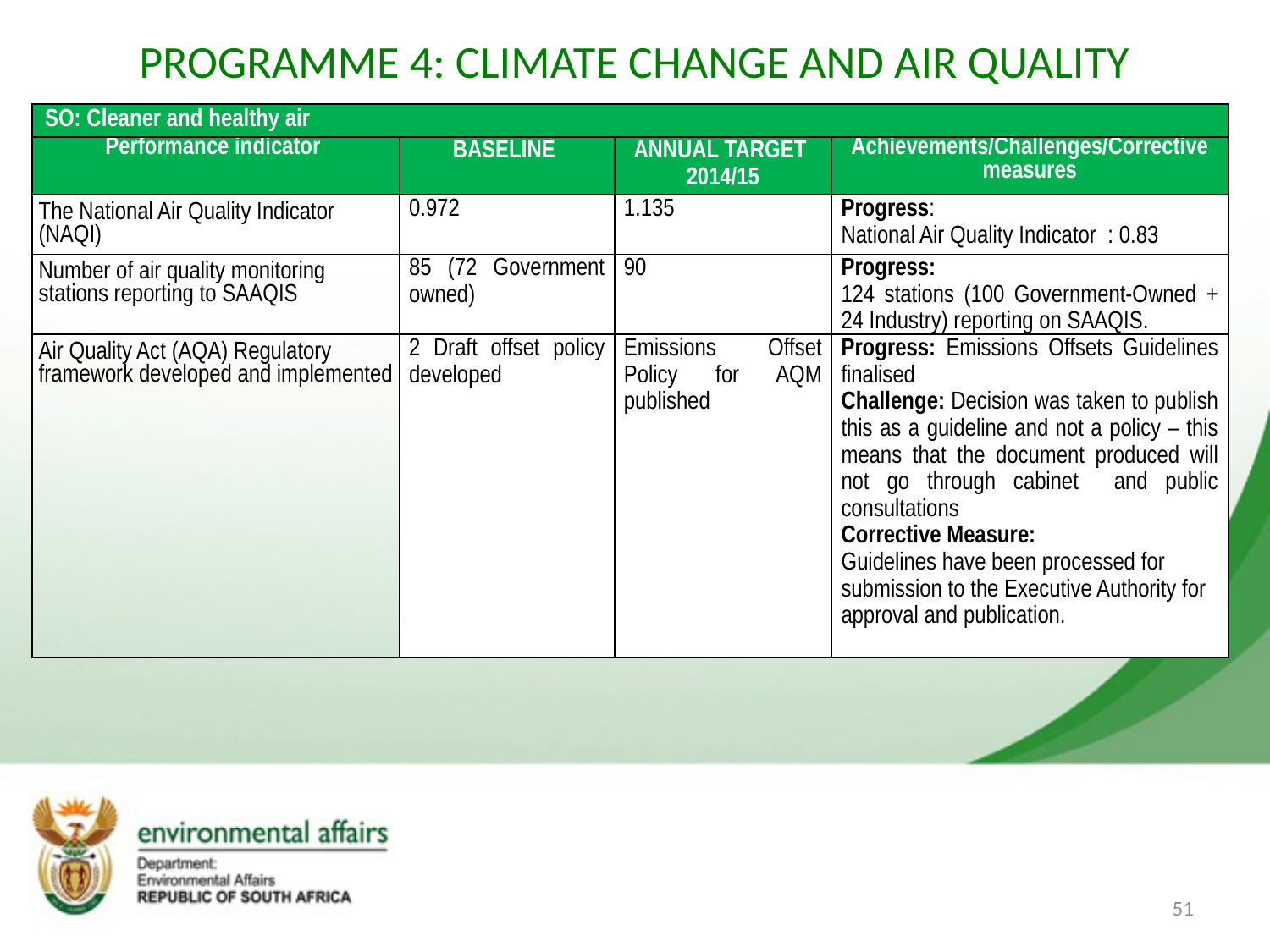

# PROGRAMME 4: CLIMATE CHANGE AND AIR QUALITY
| SO: Cleaner and healthy air |  |  |  |
| --- | --- | --- | --- |
| Performance indicator | BASELINE | ANNUAL TARGET 2014/15 | Achievements/Challenges/Corrective measures |
| The National Air Quality Indicator (NAQI) | 0.972 | 1.135 | Progress: National Air Quality Indicator : 0.83 |
| Number of air quality monitoring stations reporting to SAAQIS | 85 (72 Government owned) | 90 | Progress: 124 stations (100 Government-Owned + 24 Industry) reporting on SAAQIS. |
| Air Quality Act (AQA) Regulatory framework developed and implemented | 2 Draft offset policy developed | Emissions Offset Policy for AQM published | Progress: Emissions Offsets Guidelines finalised Challenge: Decision was taken to publish this as a guideline and not a policy – this means that the document produced will not go through cabinet and public consultations Corrective Measure: Guidelines have been processed for submission to the Executive Authority for approval and publication. |
51